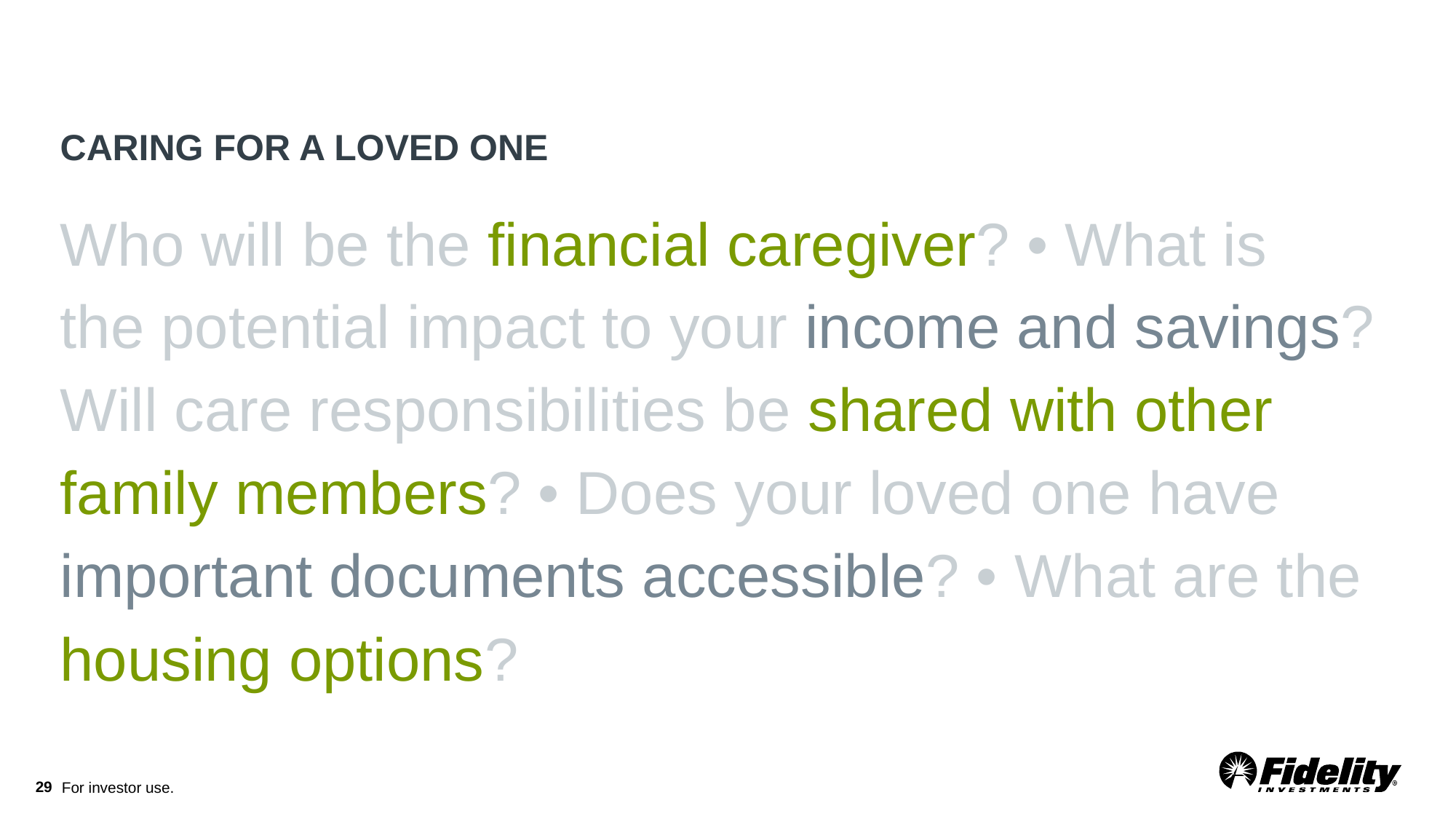

CARING FOR A LOVED ONE
Who will be the financial caregiver? • What is
the potential impact to your income and savings?
Will care responsibilities be shared with other family members? • Does your loved one have important documents accessible? • What are the housing options?

29
For investor use.